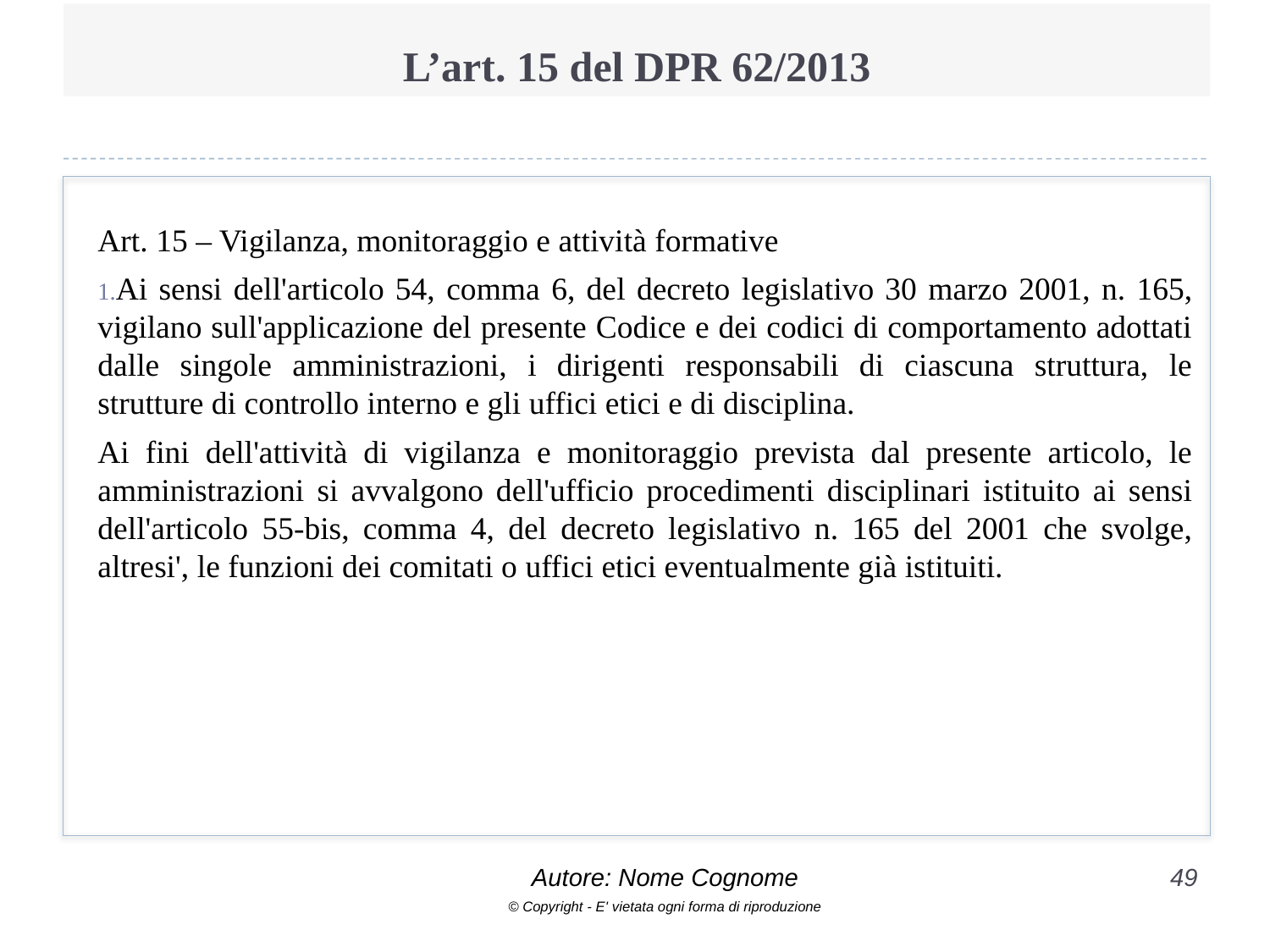

# L’art. 15 del DPR 62/2013

Art. 15 – Vigilanza, monitoraggio e attività formative
Ai sensi dell'articolo 54, comma 6, del decreto legislativo 30 marzo 2001, n. 165, vigilano sull'applicazione del presente Codice e dei codici di comportamento adottati dalle singole amministrazioni, i dirigenti responsabili di ciascuna struttura, le strutture di controllo interno e gli uffici etici e di disciplina.
Ai fini dell'attività di vigilanza e monitoraggio prevista dal presente articolo, le amministrazioni si avvalgono dell'ufficio procedimenti disciplinari istituito ai sensi dell'articolo 55-bis, comma 4, del decreto legislativo n. 165 del 2001 che svolge, altresi', le funzioni dei comitati o uffici etici eventualmente già istituiti.